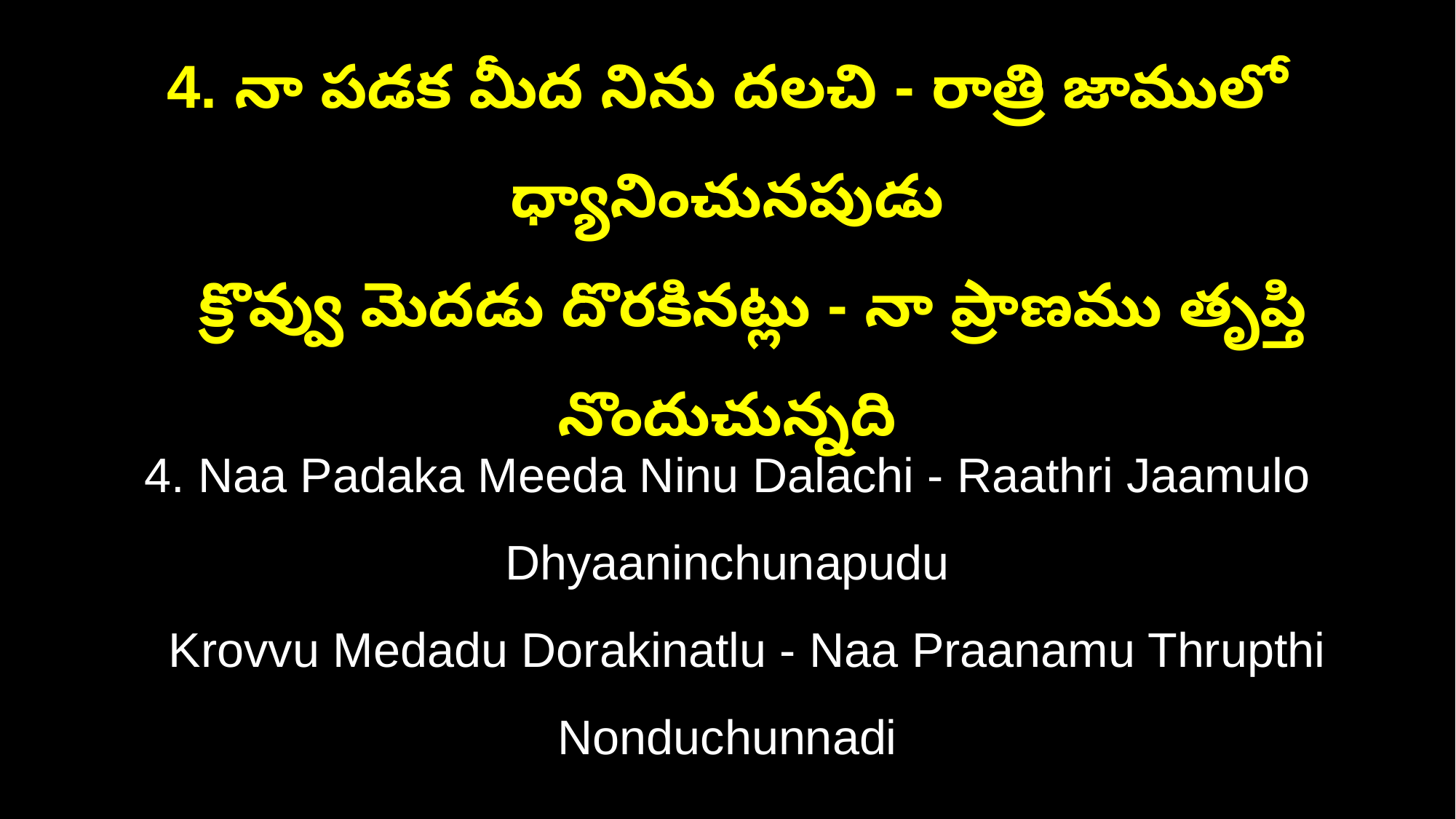

4. నా పడక మీద నిను దలచి - రాత్రి జాములో ధ్యానించునపుడు
   క్రొవ్వు మెదడు దొరకినట్లు - నా ప్రాణము తృప్తి నొందుచున్నది
4. Naa Padaka Meeda Ninu Dalachi - Raathri Jaamulo Dhyaaninchunapudu
   Krovvu Medadu Dorakinatlu - Naa Praanamu Thrupthi Nonduchunnadi